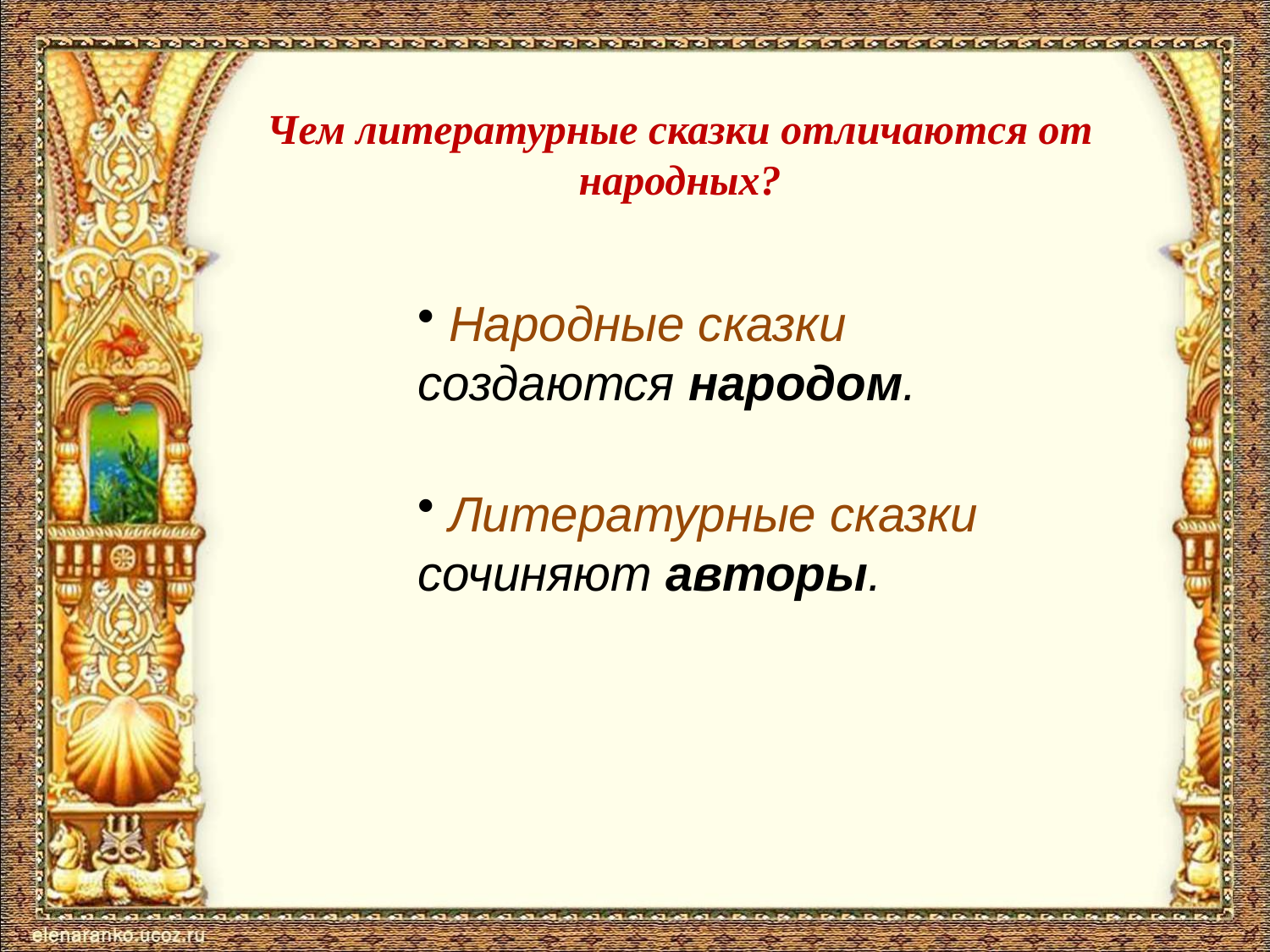

Чем литературные сказки отличаются от народных?

 Народные сказки создаются народом.
 Литературные сказки сочиняют авторы.